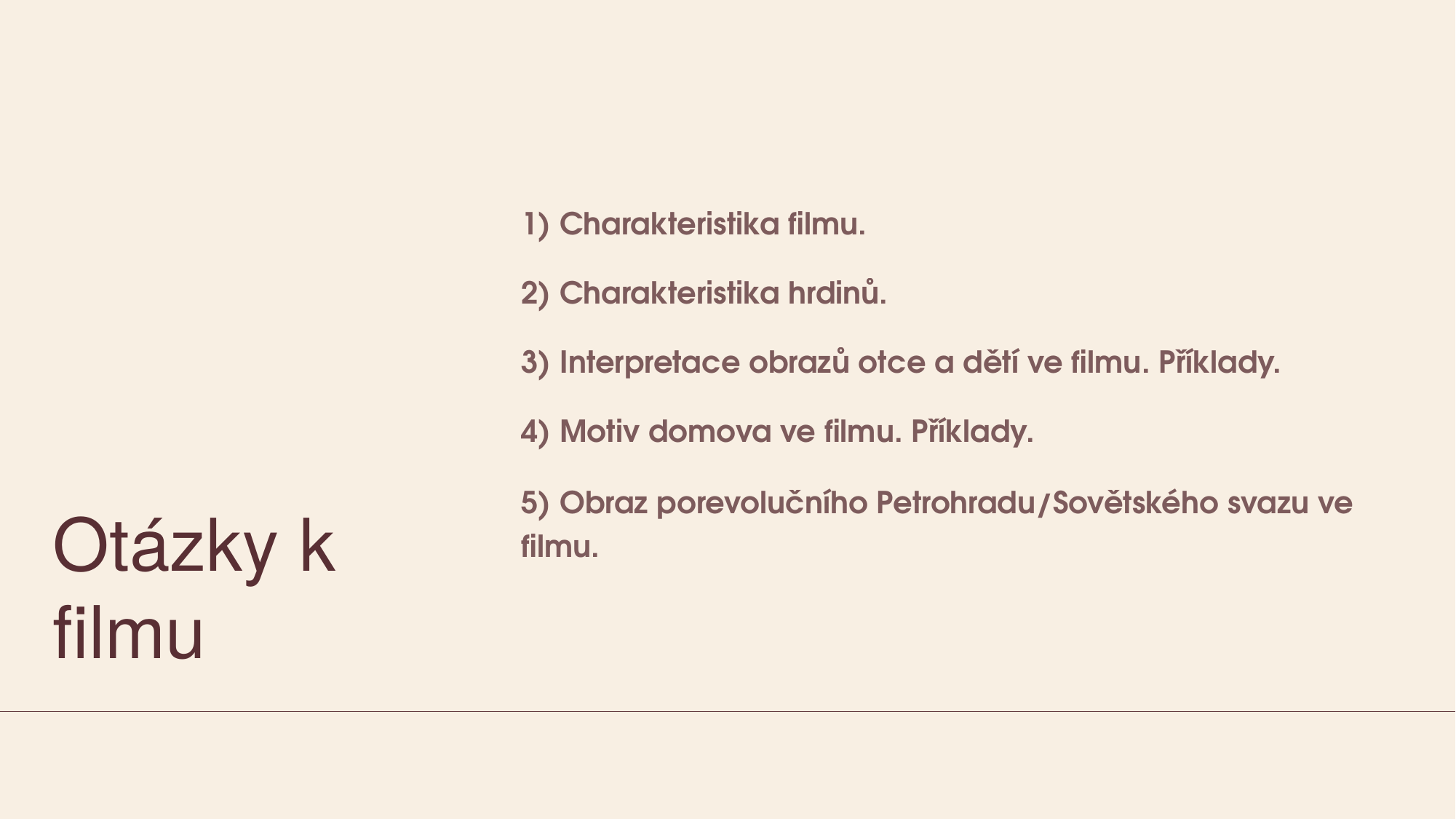

# Otázky k filmu
1) Charakteristika filmu.
2) Charakteristika hrdinů.
3) Interpretace obrazů otce a dětí ve filmu. Příklady.
4) Motiv domova ve filmu. Příklady.
5) Obraz porevolučního Petrohradu/Sovětského svazu ve filmu.